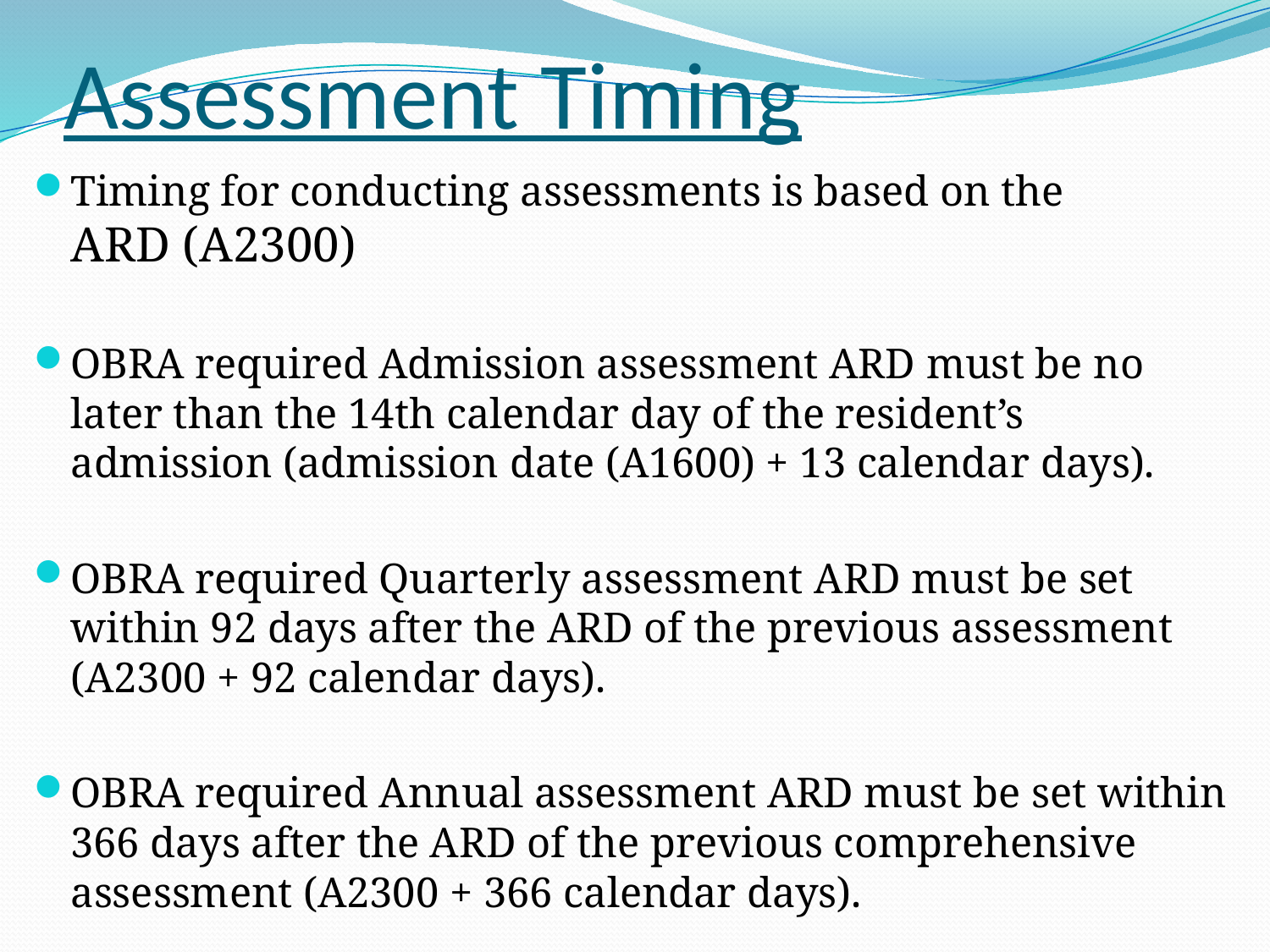

# Assessment Timing
Timing for conducting assessments is based on the               ARD (A2300)

OBRA required Admission assessment ARD must be no later than the 14th calendar day of the resident’s admission (admission date (A1600) + 13 calendar days).

OBRA required Quarterly assessment ARD must be set within 92 days after the ARD of the previous assessment (A2300 + 92 calendar days).

OBRA required Annual assessment ARD must be set within 366 days after the ARD of the previous comprehensive assessment (A2300 + 366 calendar days).